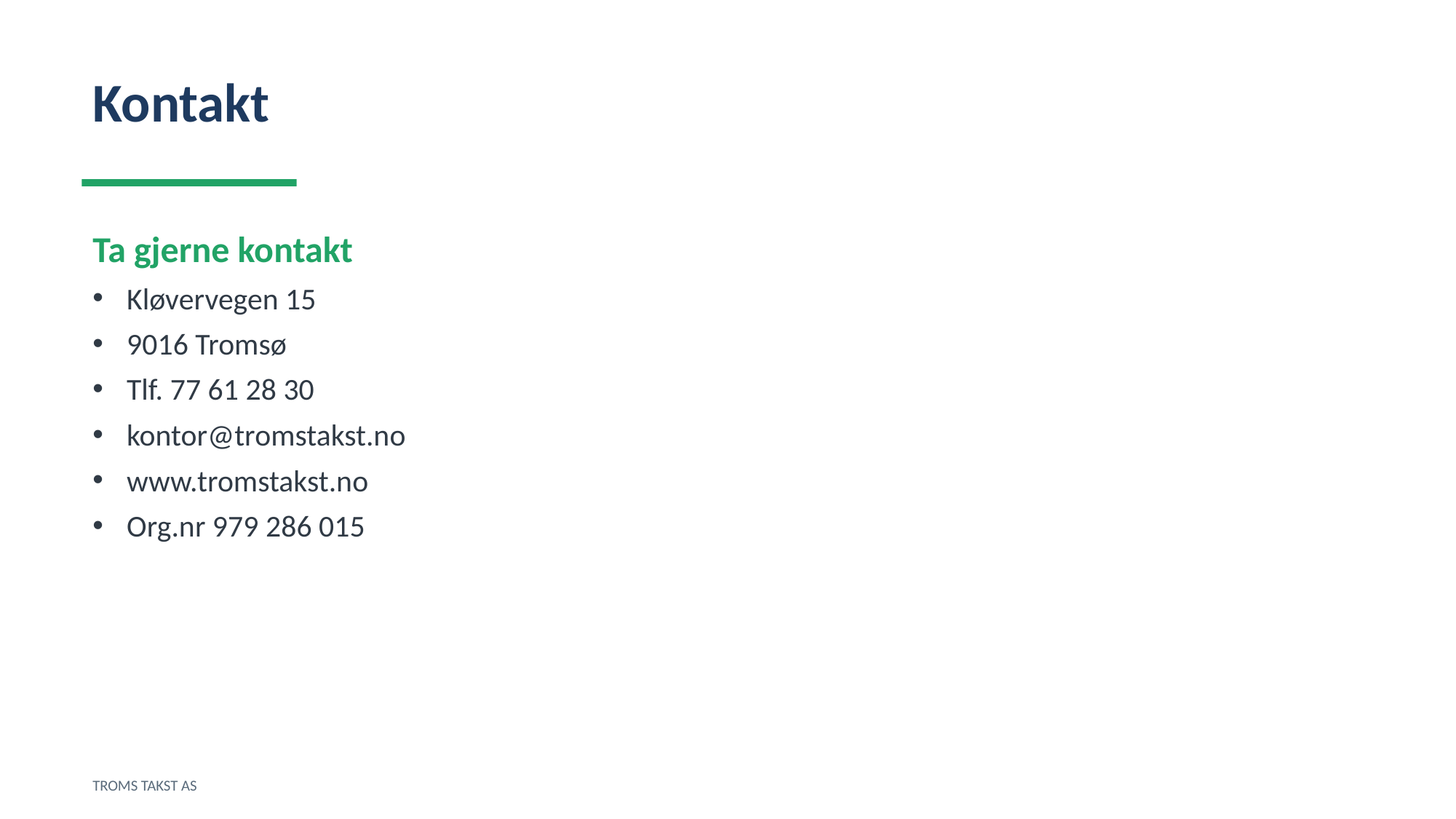

Kontakt

Ta gjerne kontakt
Kløvervegen 15
9016 Tromsø
Tlf. 77 61 28 30
kontor@tromstakst.no
www.tromstakst.no
Org.nr 979 286 015
TROMS TAKST AS